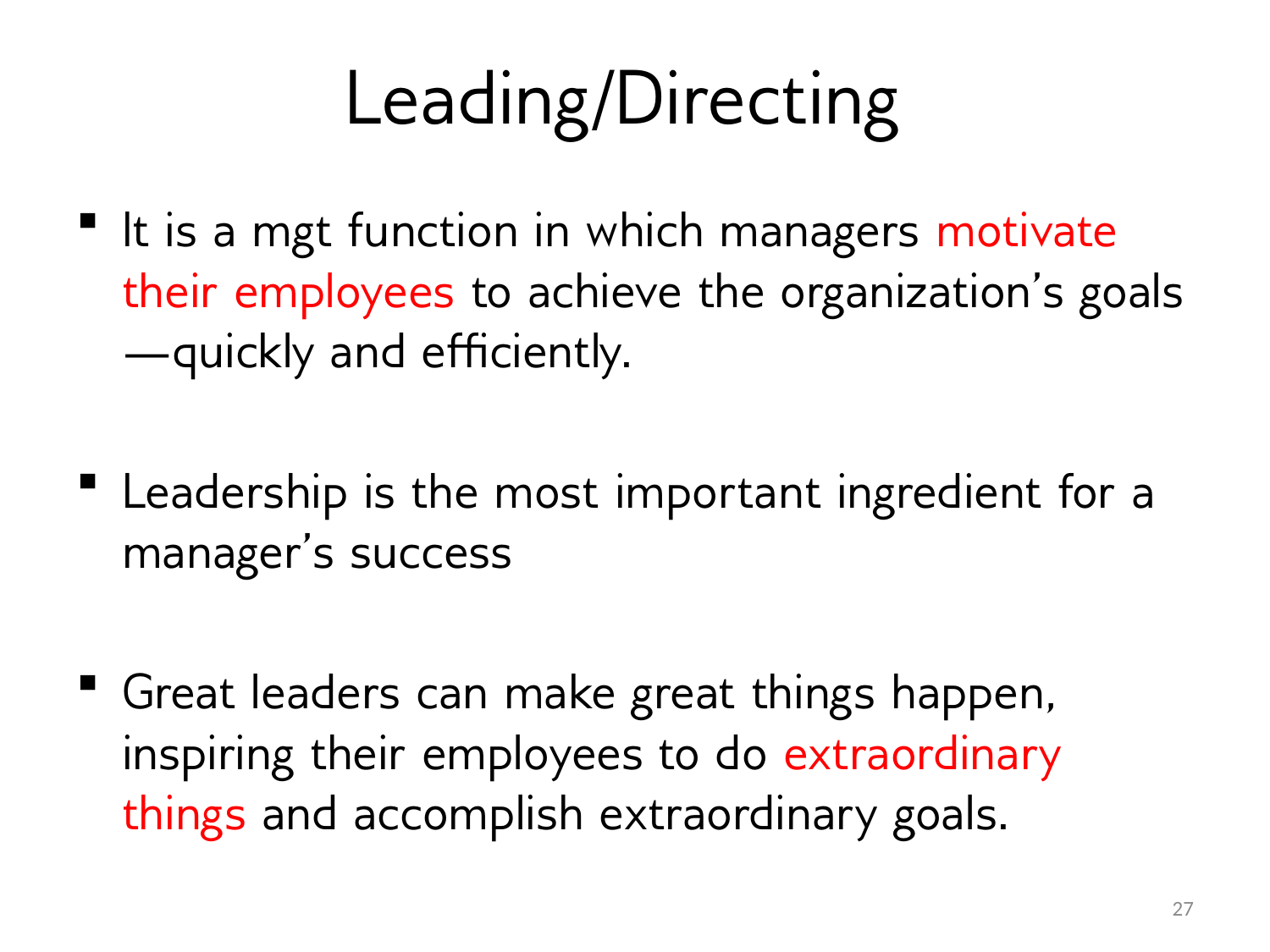

# Leading/Directing
It is a mgt function in which managers motivate their employees to achieve the organization’s goals—quickly and efficiently.

Leadership is the most important ingredient for a manager’s success

Great leaders can make great things happen, inspiring their employees to do extraordinary
things and accomplish extraordinary goals.
27